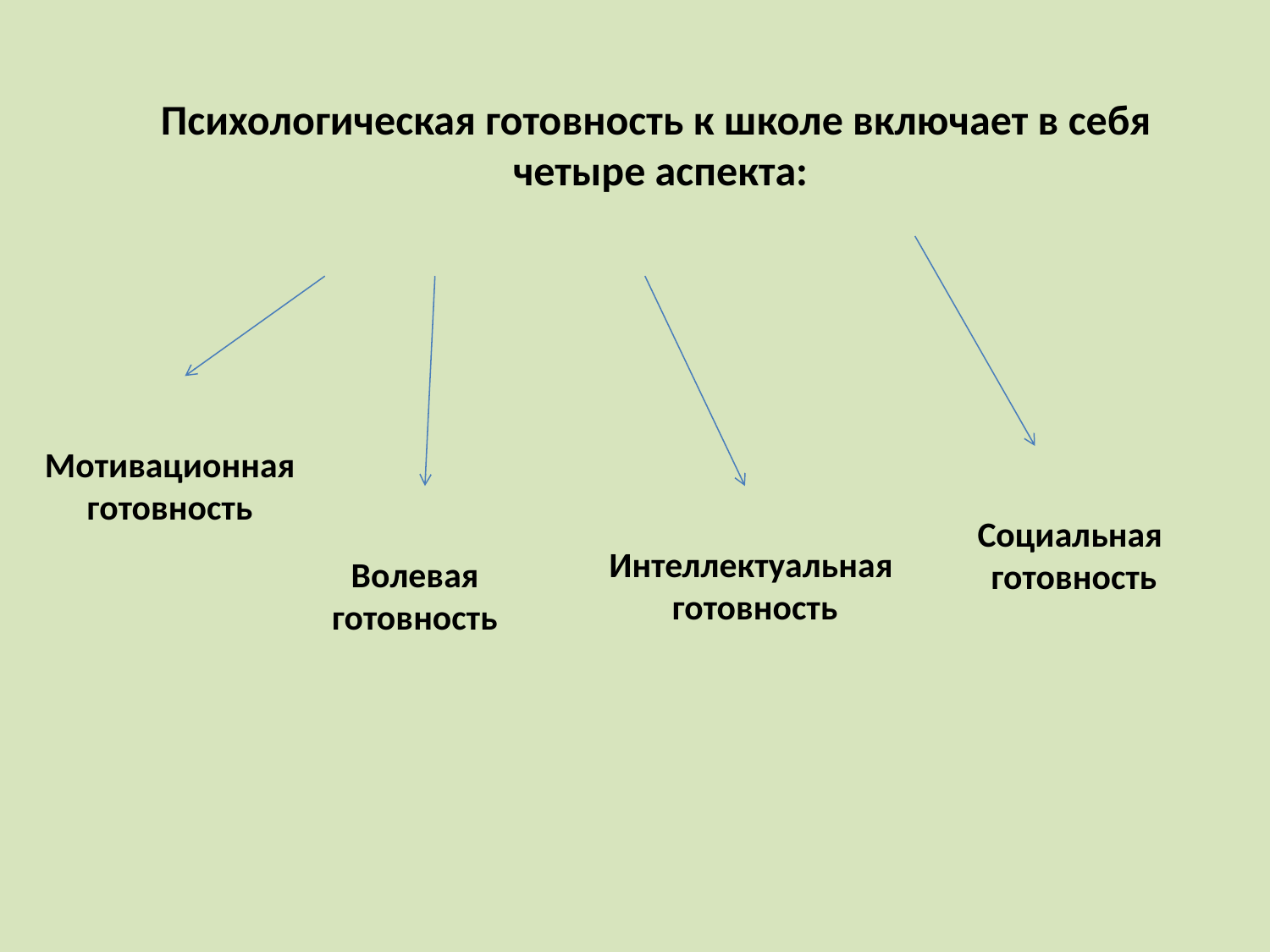

Психологическая готовность к школе включает в себя
четыре аспекта:

Мотивационная
готовность
Социальная
 готовность
Интеллектуальная
готовность
Волевая готовность